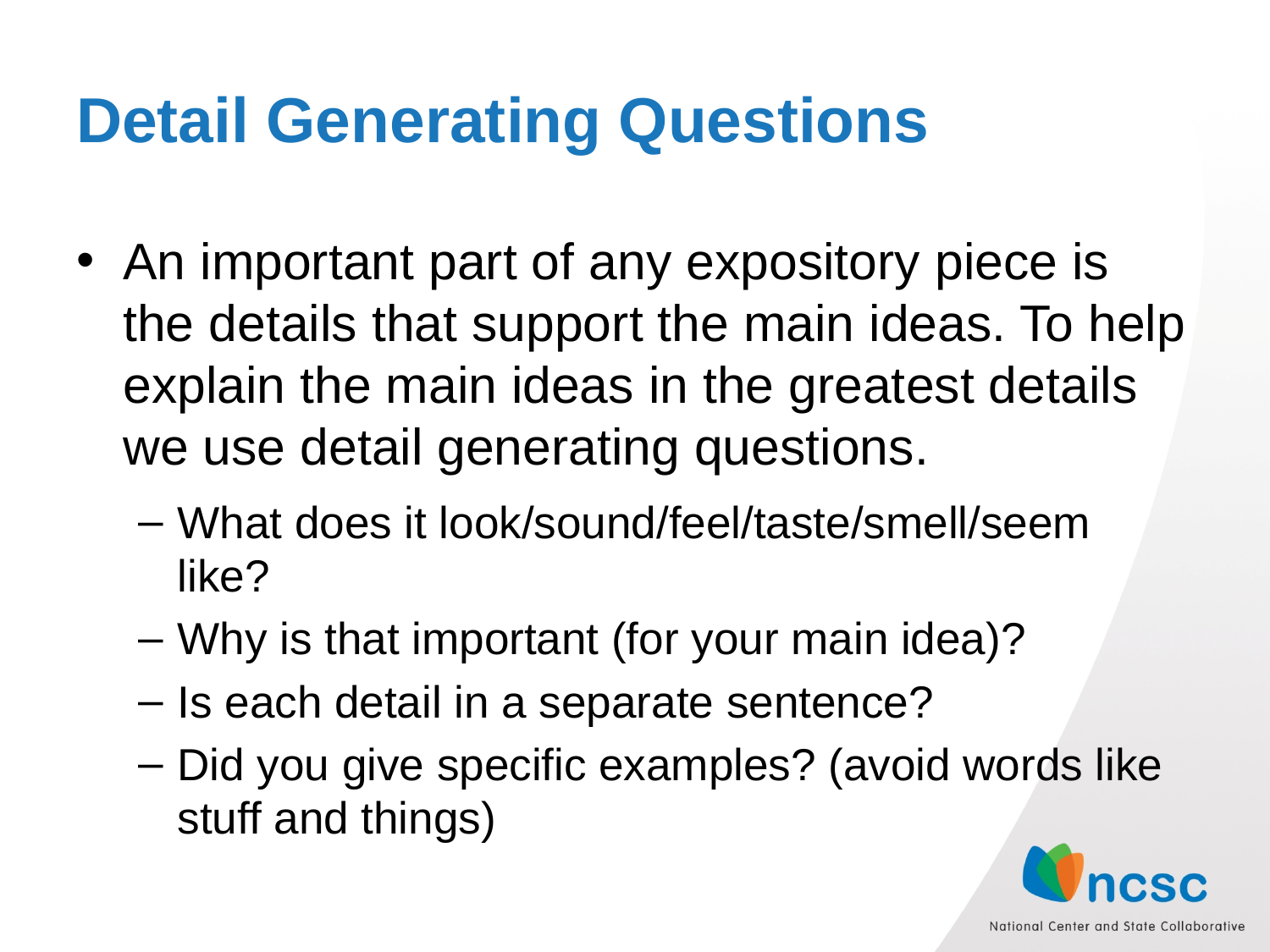

# Detail Generating Questions
An important part of any expository piece is the details that support the main ideas. To help explain the main ideas in the greatest details we use detail generating questions.
What does it look/sound/feel/taste/smell/seem like?
Why is that important (for your main idea)?
Is each detail in a separate sentence?
Did you give specific examples? (avoid words like stuff and things)